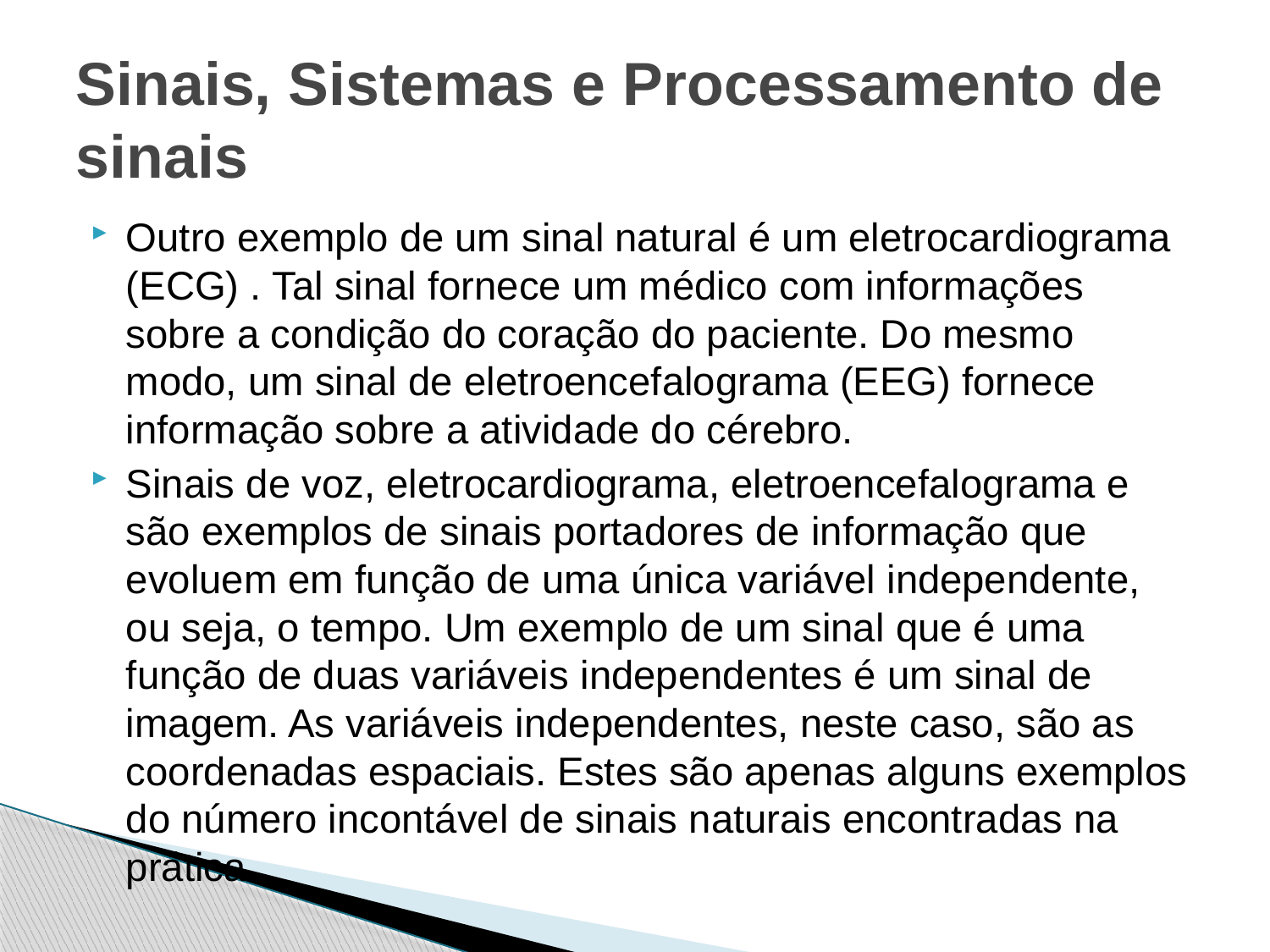

# Sinais, Sistemas e Processamento de sinais
Outro exemplo de um sinal natural é um eletrocardiograma (ECG) . Tal sinal fornece um médico com informações sobre a condição do coração do paciente. Do mesmo modo, um sinal de eletroencefalograma (EEG) fornece informação sobre a atividade do cérebro.
Sinais de voz, eletrocardiograma, eletroencefalograma e são exemplos de sinais portadores de informação que evoluem em função de uma única variável independente, ou seja, o tempo. Um exemplo de um sinal que é uma função de duas variáveis ​​independentes é um sinal de imagem. As variáveis ​​independentes, neste caso, são as coordenadas espaciais. Estes são apenas alguns exemplos do número incontável de sinais naturais encontradas na prática.